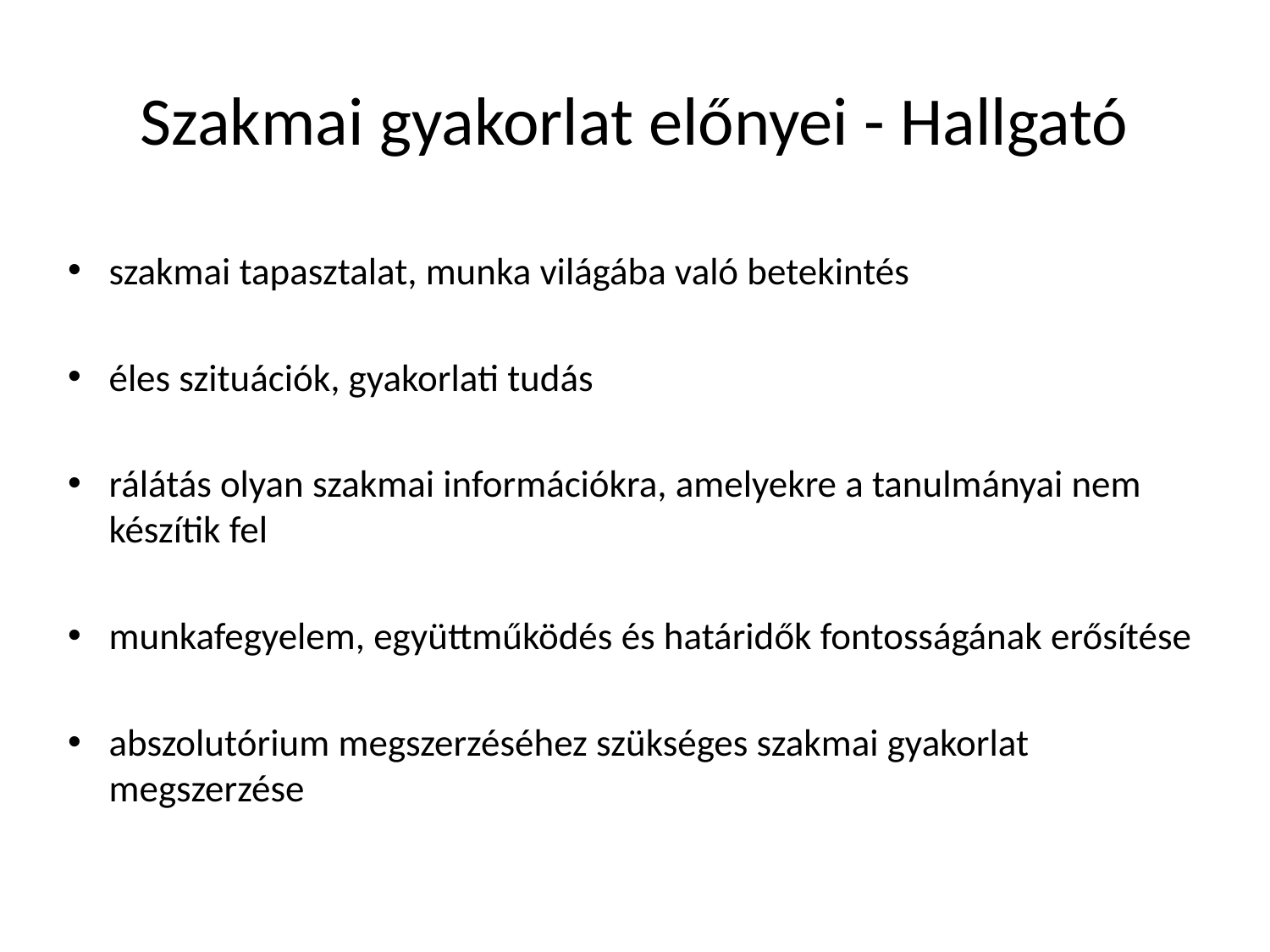

# Szakmai gyakorlat előnyei - Hallgató

szakmai tapasztalat, munka világába való betekintés

éles szituációk, gyakorlati tudás

rálátás olyan szakmai információkra, amelyekre a tanulmányai nem készítik fel

munkafegyelem, együttműködés és határidők fontosságának erősítése

abszolutórium megszerzéséhez szükséges szakmai gyakorlat megszerzése